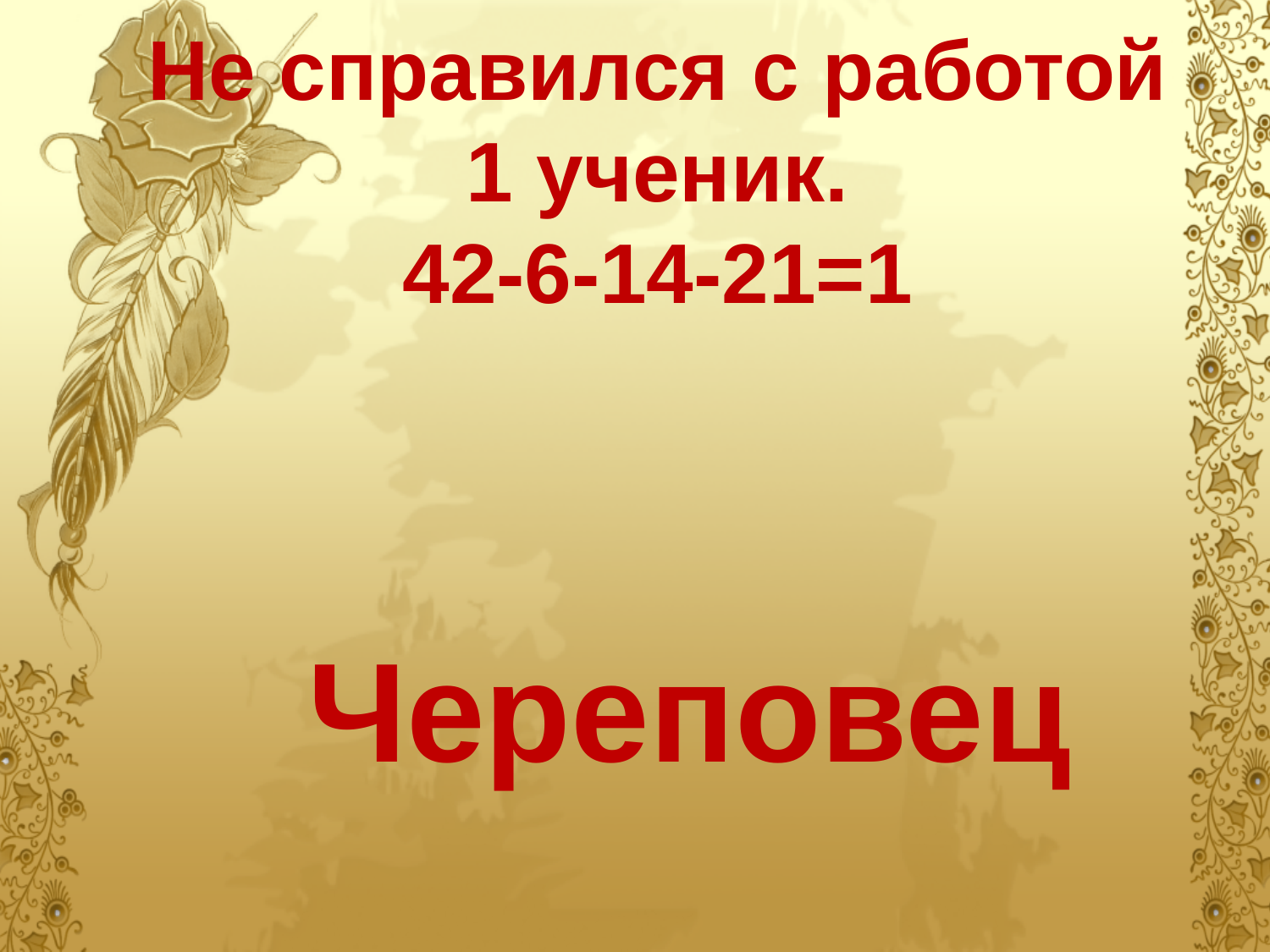

# Ответ: Не справился с работой 1 ученик. 42-6-14-21=1
Череповец